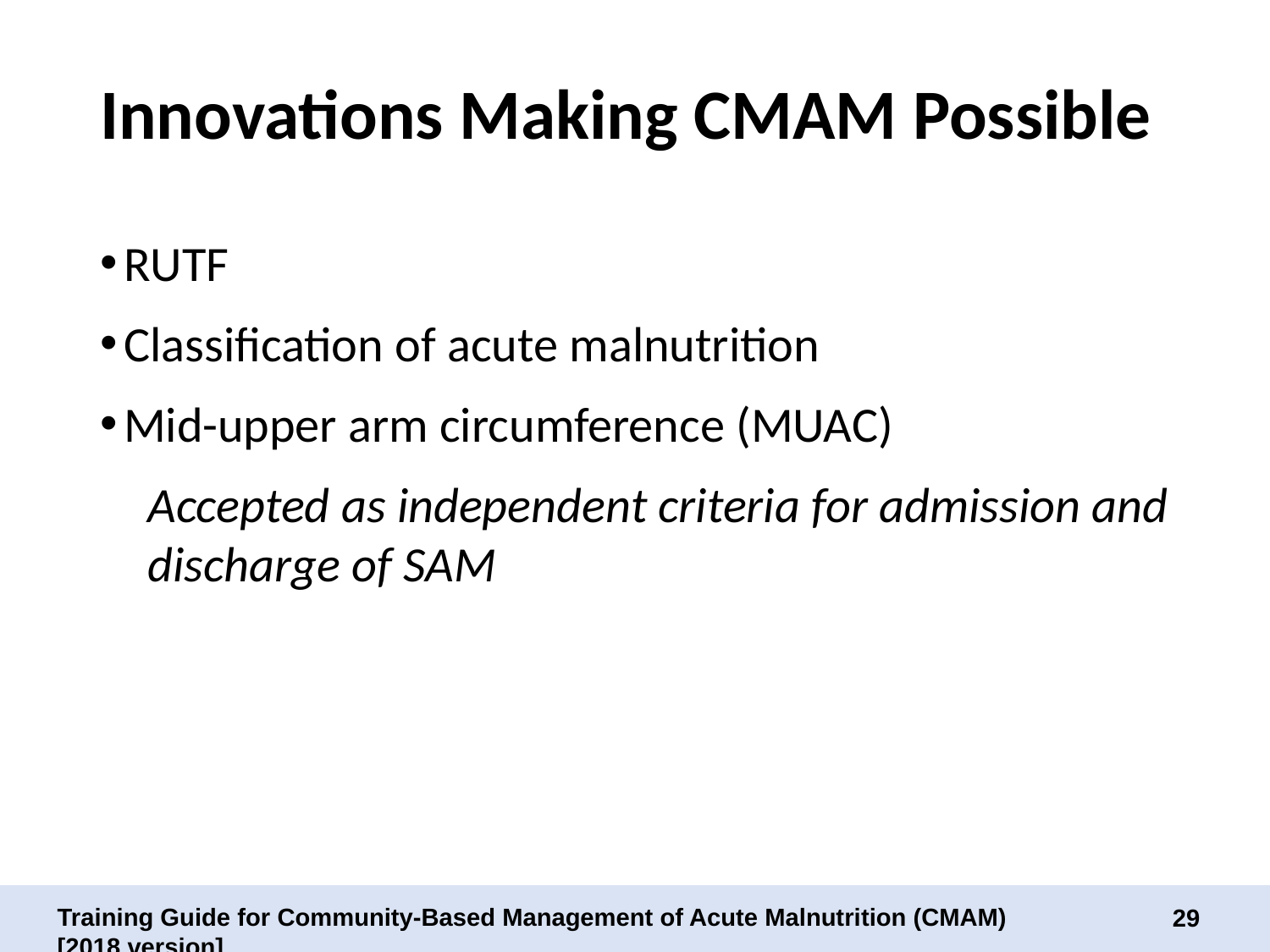

# Innovations Making CMAM Possible
RUTF
Classification of acute malnutrition
Mid-upper arm circumference (MUAC)
Accepted as independent criteria for admission and discharge of SAM
29